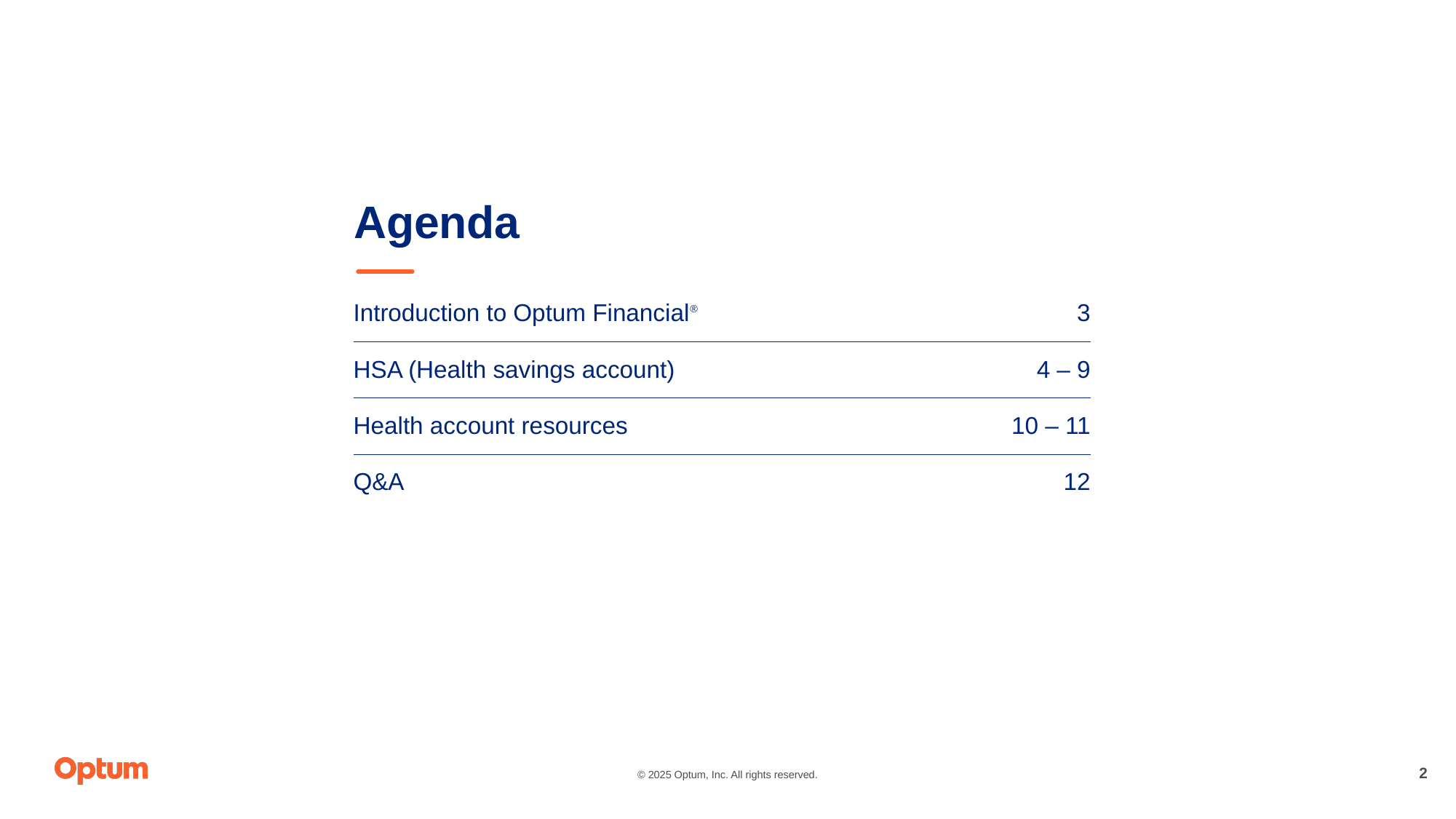

Agenda
| Introduction to Optum Financial® | 3 |
| --- | --- |
| HSA (Health savings account) | 4 – 9 |
| Health account resources | 10 – 11 |
| Q&A | 12 |